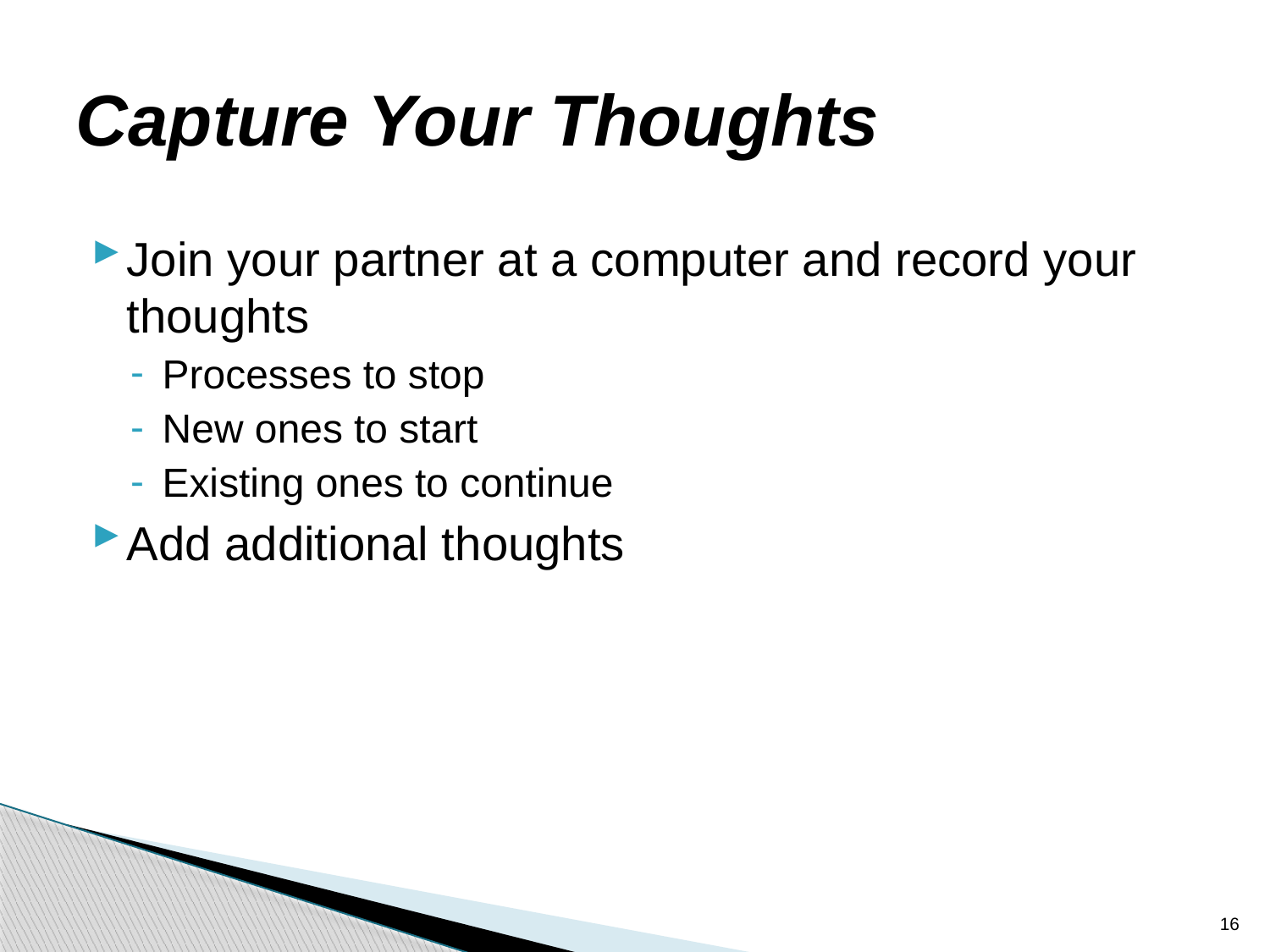

# Capture Your Thoughts
Join your partner at a computer and record your thoughts
Processes to stop
New ones to start
Existing ones to continue
Add additional thoughts

16